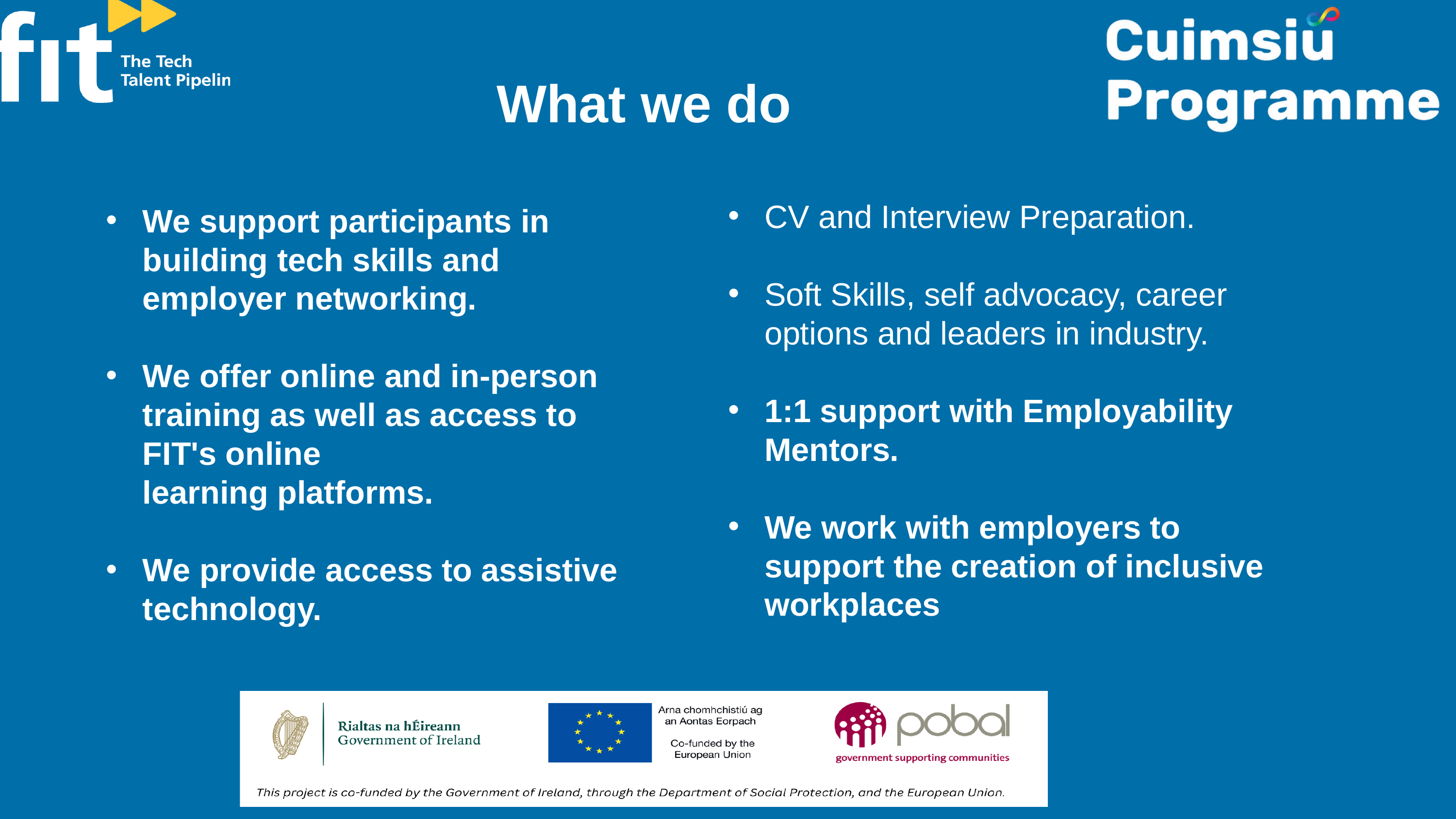

What we do

We support participants in building tech skills and employer networking.
We offer online and in-person training as well as access to FIT's online
learning platforms.
We provide access to assistive technology.

CV and Interview Preparation.
Soft Skills, self advocacy, career options and leaders in industry.
1:1 support with Employability Mentors.
We work with employers to support the creation of inclusive workplaces